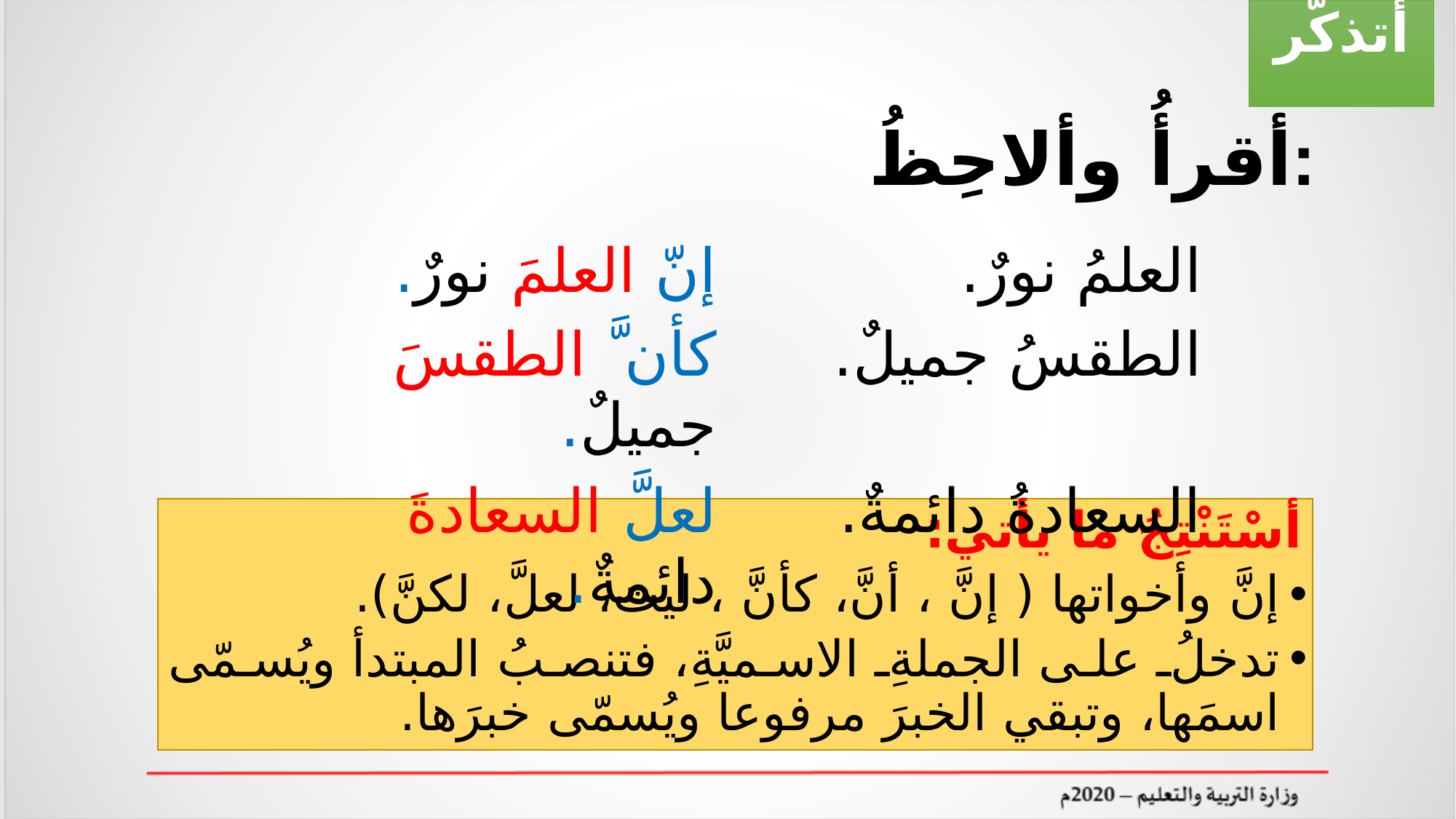

# أتذكّر
أقرأُ وألاحِظُ:
| إنّ العلمَ نورٌ. | العلمُ نورٌ. |
| --- | --- |
| كأن َّ الطقسَ جميلٌ. | الطقسُ جميلٌ. |
| لعلَّ السعادةَ دائمةٌ. | السعادةُ دائمةٌ. |
أسْتَنْتِجُ ما يأتي:
إنَّ وأخواتها ( إنَّ ، أنَّ، كأنَّ ، ليتَ، لعلَّ، لكنَّ).
تدخلُ على الجملةِ الاسميَّةِ، فتنصبُ المبتدأ ويُسمّى اسمَها، وتبقي الخبرَ مرفوعا ويُسمّى خبرَها.